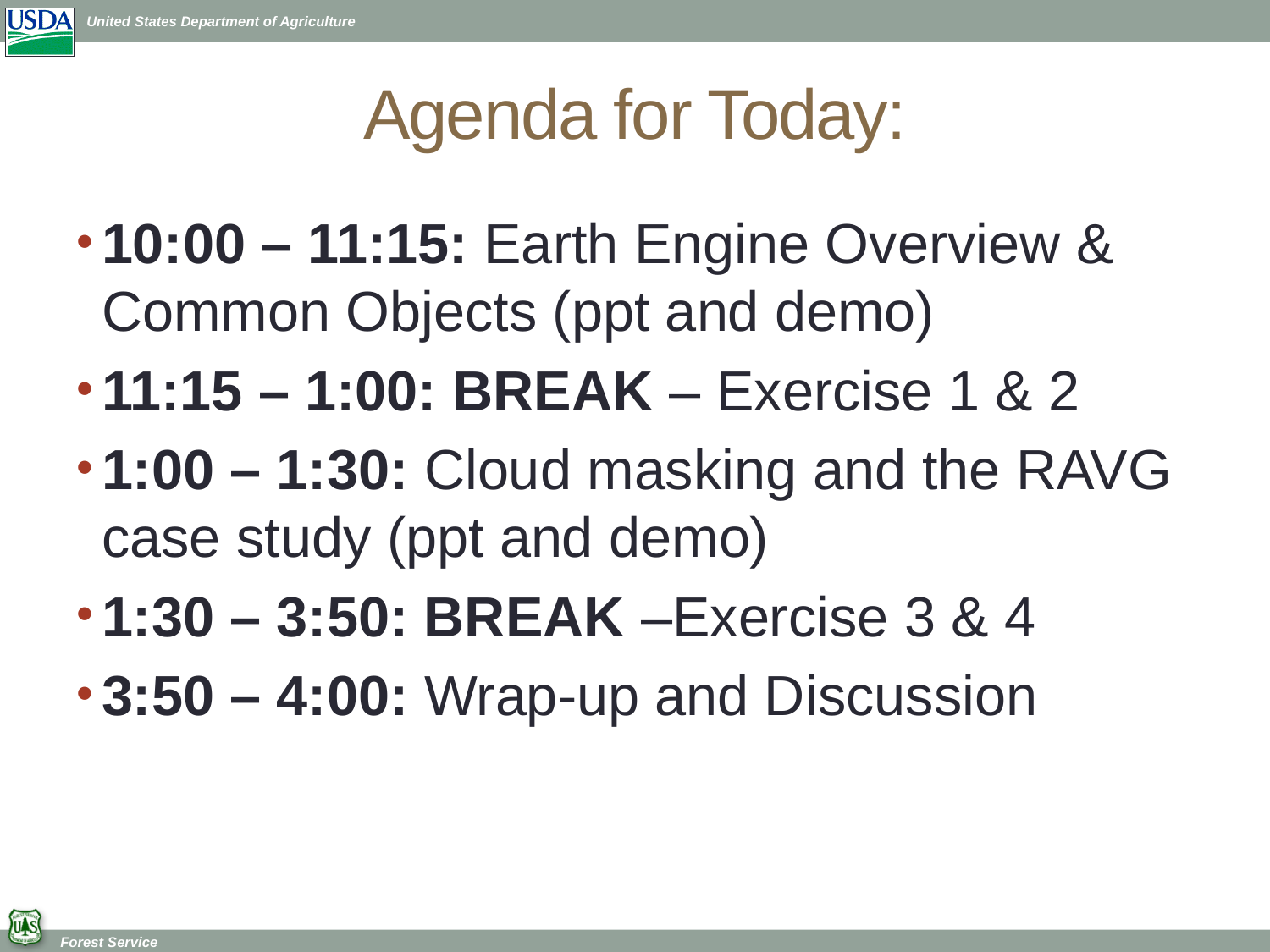

# Agenda for Today:
10:00 – 11:15: Earth Engine Overview & Common Objects (ppt and demo)
11:15 – 1:00: BREAK – Exercise 1 & 2
1:00 – 1:30: Cloud masking and the RAVG case study (ppt and demo)
1:30 – 3:50: BREAK –Exercise 3 & 4
3:50 – 4:00: Wrap-up and Discussion